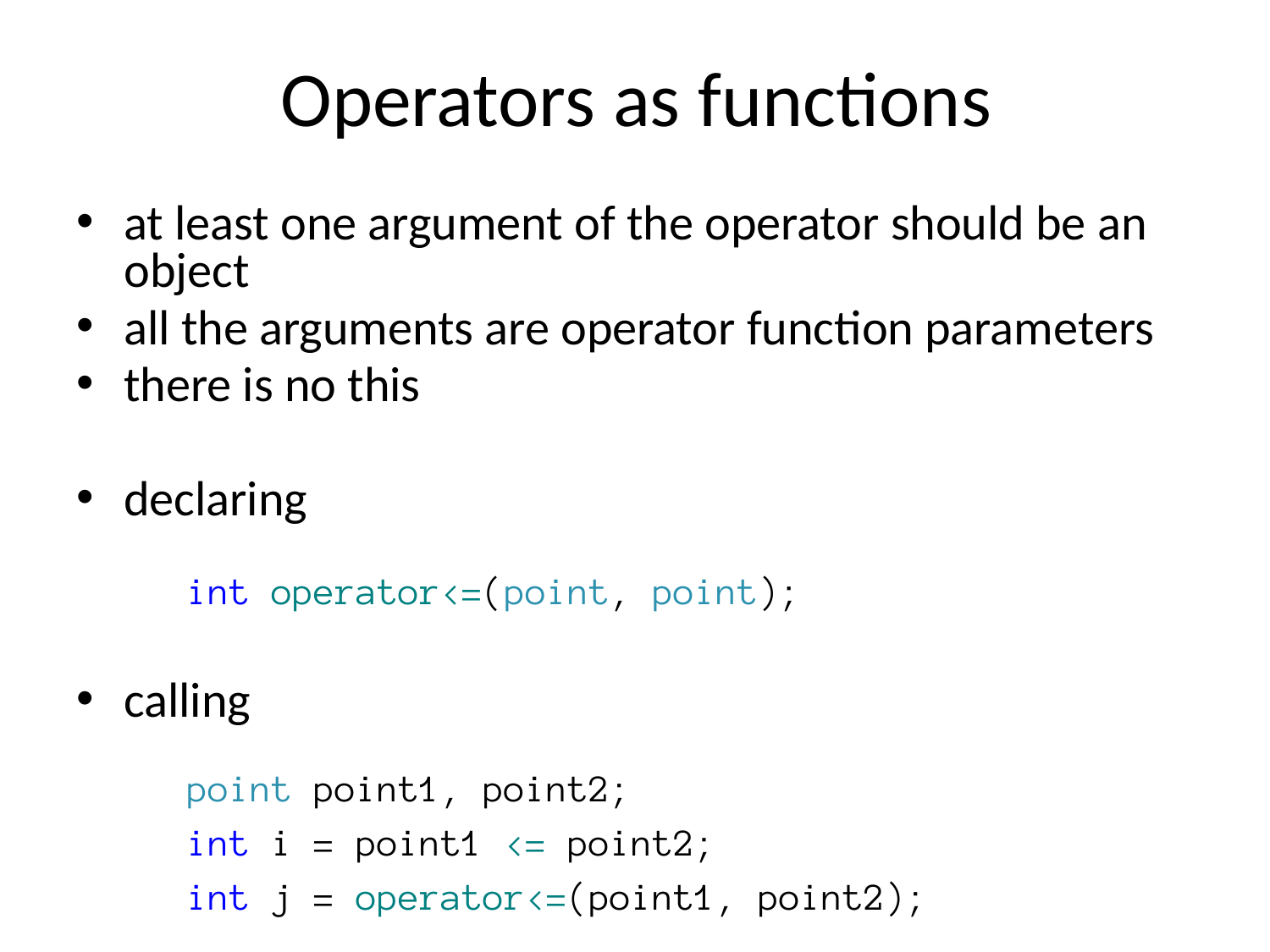

# Operators as functions
at least one argument of the operator should be an object
all the arguments are operator function parameters
there is no this

declaring

int operator<=(point, point);

calling

point point1, point2;
int i = point1 <= point2;
int j = operator<=(point1, point2);